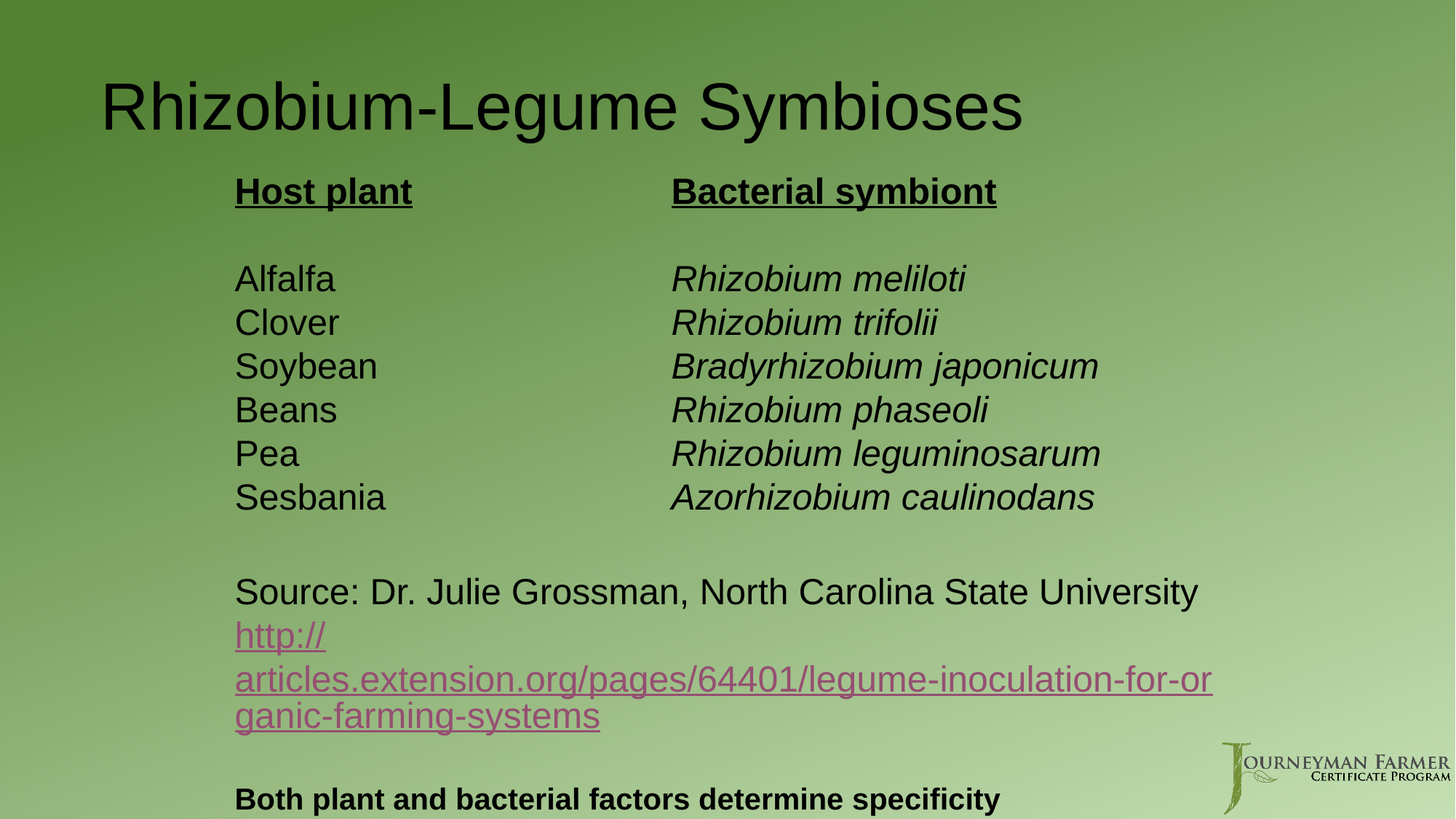

Rhizobium-Legume Symbioses
Host plant			Bacterial symbiont
Alfalfa				Rhizobium meliloti
Clover				Rhizobium trifolii
Soybean			Bradyrhizobium japonicum
Beans				Rhizobium phaseoli
Pea				Rhizobium leguminosarum
Sesbania			Azorhizobium caulinodans

Source: Dr. Julie Grossman, North Carolina State University http://articles.extension.org/pages/64401/legume-inoculation-for-organic-farming-systems

Both plant and bacterial factors determine specificity